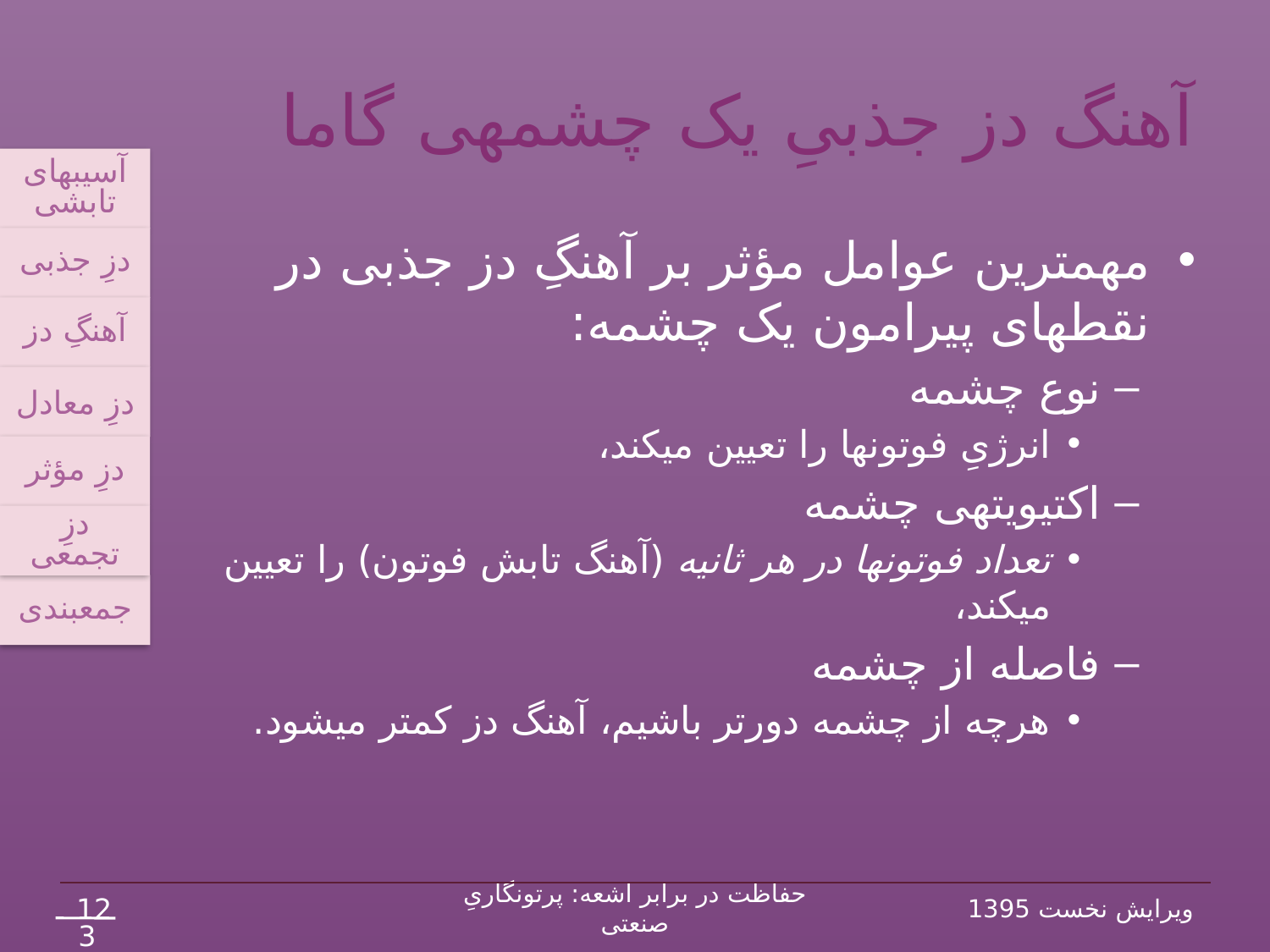

# آهنگ دز جذبیِ یک چشمه‏ی گاما
آسیب‏های تابشی
دزِ جذبی
آهنگِ دز
دزِ معادل
دزِ مؤثر
جمع‏بندی
دزِ تجمعی
مهم‏ترین عوامل مؤثر بر آهنگِ دز جذبی در نقطه‏ای پیرامون یک چشمه:
نوع چشمه
انرژیِ فوتون‏ها را تعیین می‏کند،
اکتیویته‏ی چشمه
تعداد فوتون‏ها در هر ثانیه (آهنگ تابش فوتون) را تعیین می‏کند،
فاصله از چشمه
هرچه از چشمه دورتر باشیم، آهنگ دز کم‏تر می‏شود.
12
حفاظت در برابر اشعه: پرتونگاریِ صنعتی
ویرایش نخست 1395
34